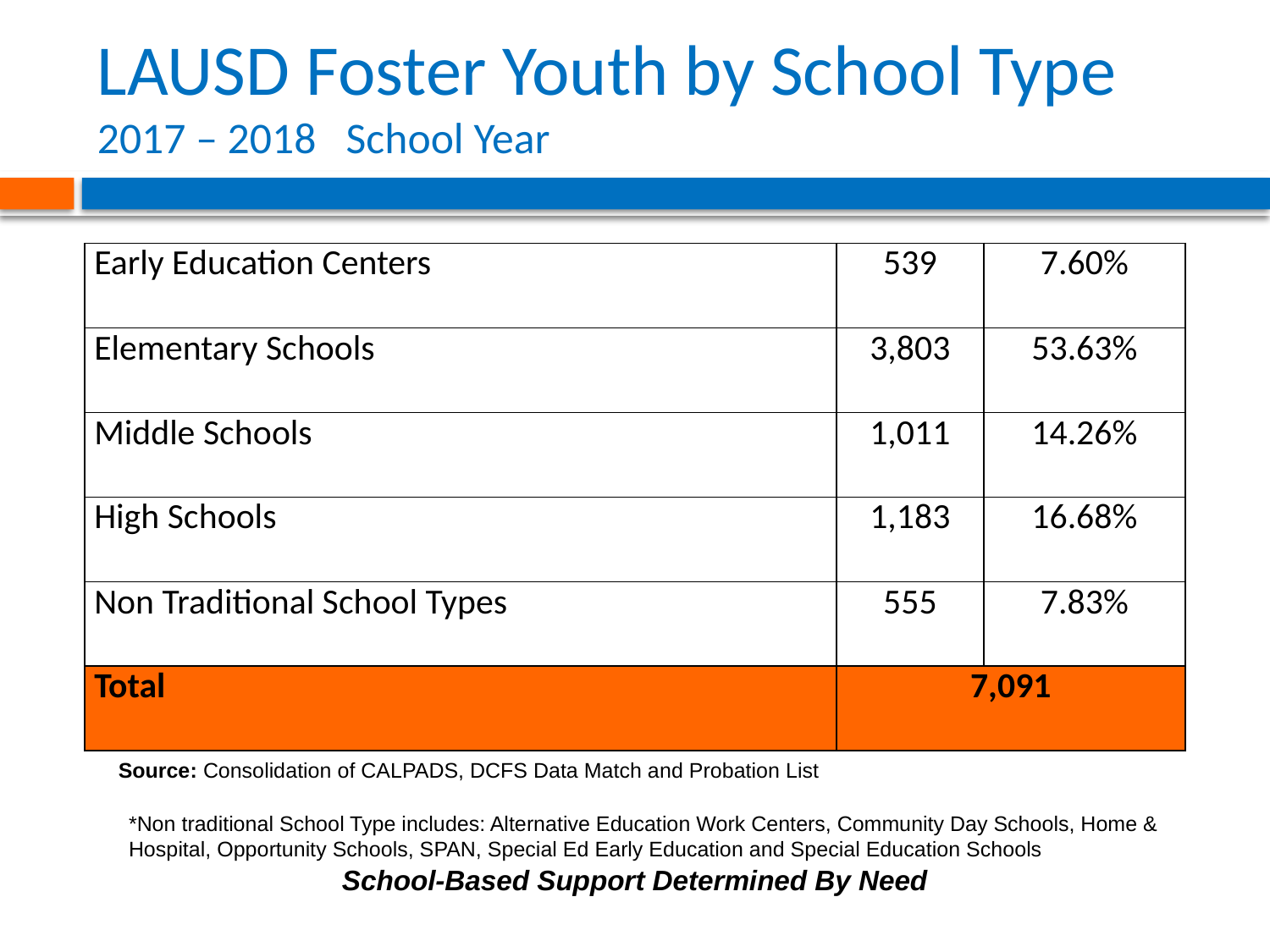

# LAUSD Foster Youth by School Type 2017 – 2018   School Year
| Early Education Centers | 539 | 7.60% |
| --- | --- | --- |
| Elementary Schools | 3,803 | 53.63% |
| Middle Schools | 1,011 | 14.26% |
| High Schools | 1,183 | 16.68% |
| Non Traditional School Types | 555 | 7.83% |
| Total | 7,091 |  |
Source: Consolidation of CALPADS, DCFS Data Match and Probation List
*Non traditional School Type includes: Alternative Education Work Centers, Community Day Schools, Home & Hospital, Opportunity Schools, SPAN, Special Ed Early Education and Special Education Schools
School-Based Support Determined By Need